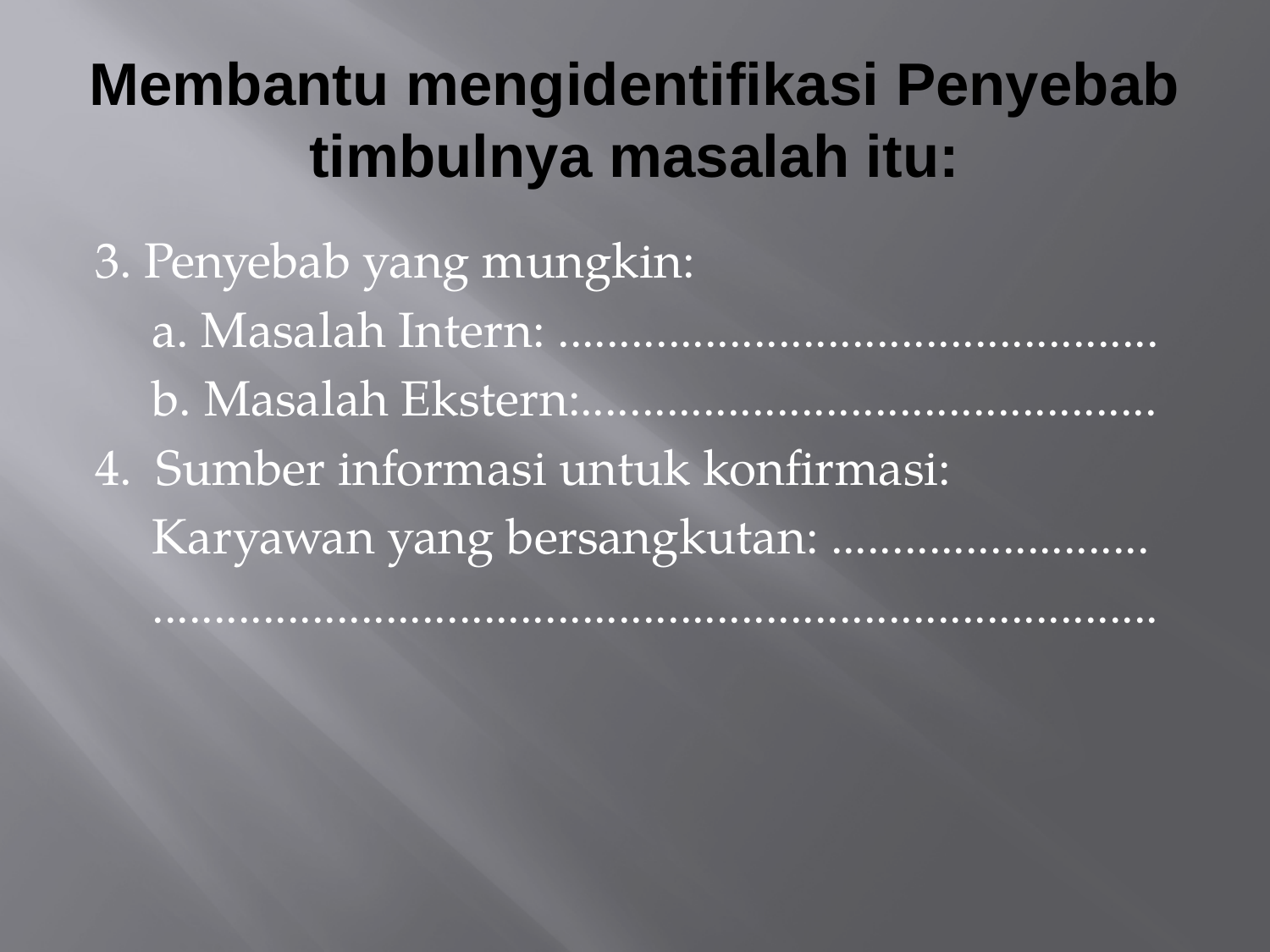

# Membantu mengidentifikasi Penyebab timbulnya masalah itu:
3. Penyebab yang mungkin:
a. Masalah Intern: .................................................
b. Masalah Ekstern:...............................................
4.  Sumber informasi untuk konfirmasi:
Karyawan yang bersangkutan: ..........................
..................................................................................